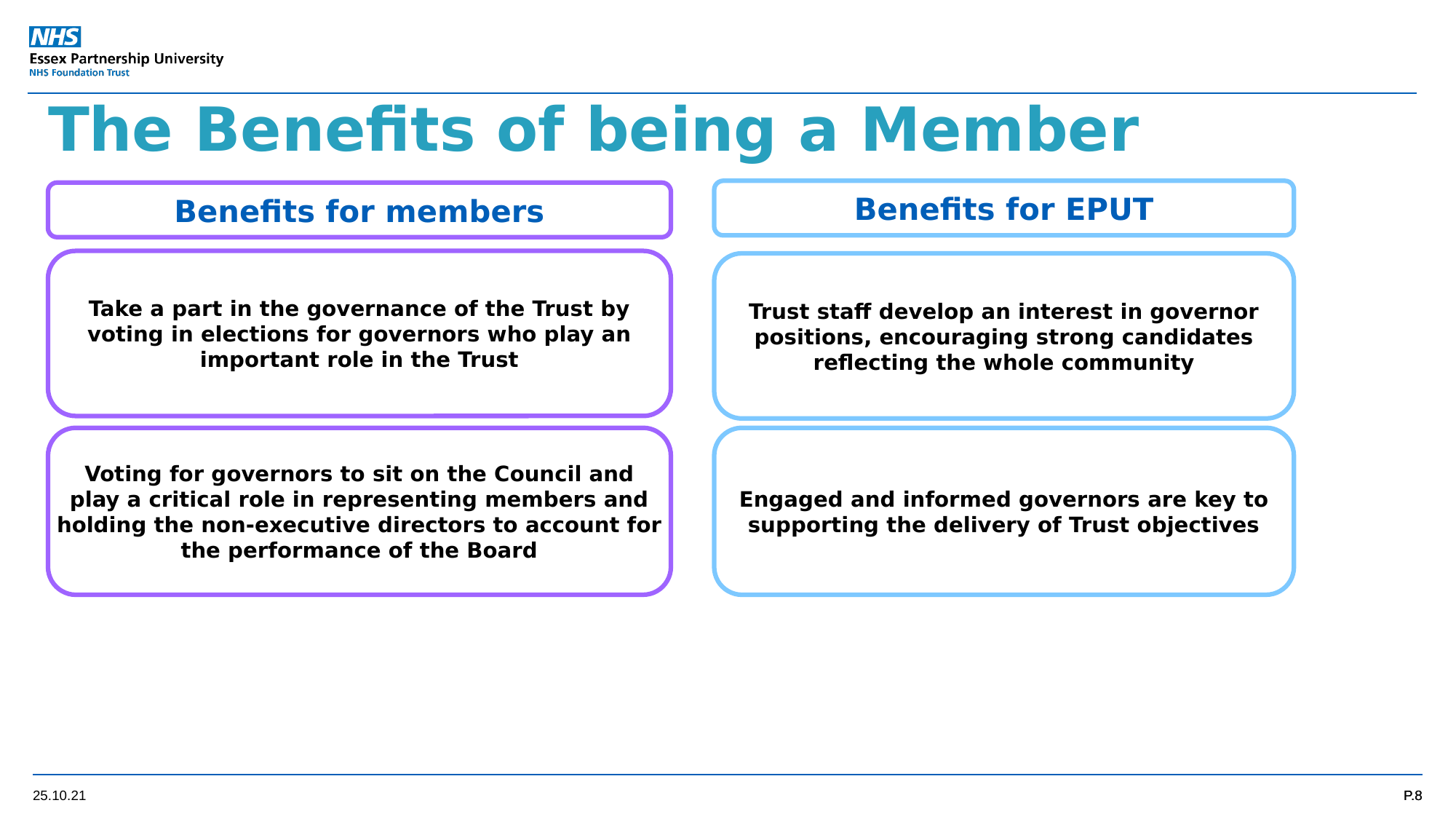

The Benefits of being a Member
Benefits for EPUT
Benefits for members
Take a part in the governance of the Trust by voting in elections for governors who play an important role in the Trust
Trust staff develop an interest in governor positions, encouraging strong candidates reflecting the whole community
Get involved in health care in a way that allows members to choose what involvement they give.
Builds members understanding of the health care system and how it’s changing to help make informed decisions about care and the advice and support to give people in the community.

Engaged and informed governors are key to supporting the delivery of Trust objectives
Voting for governors to sit on the Council and play a critical role in representing members and holding the non-executive directors to account for the performance of the Board
P.8